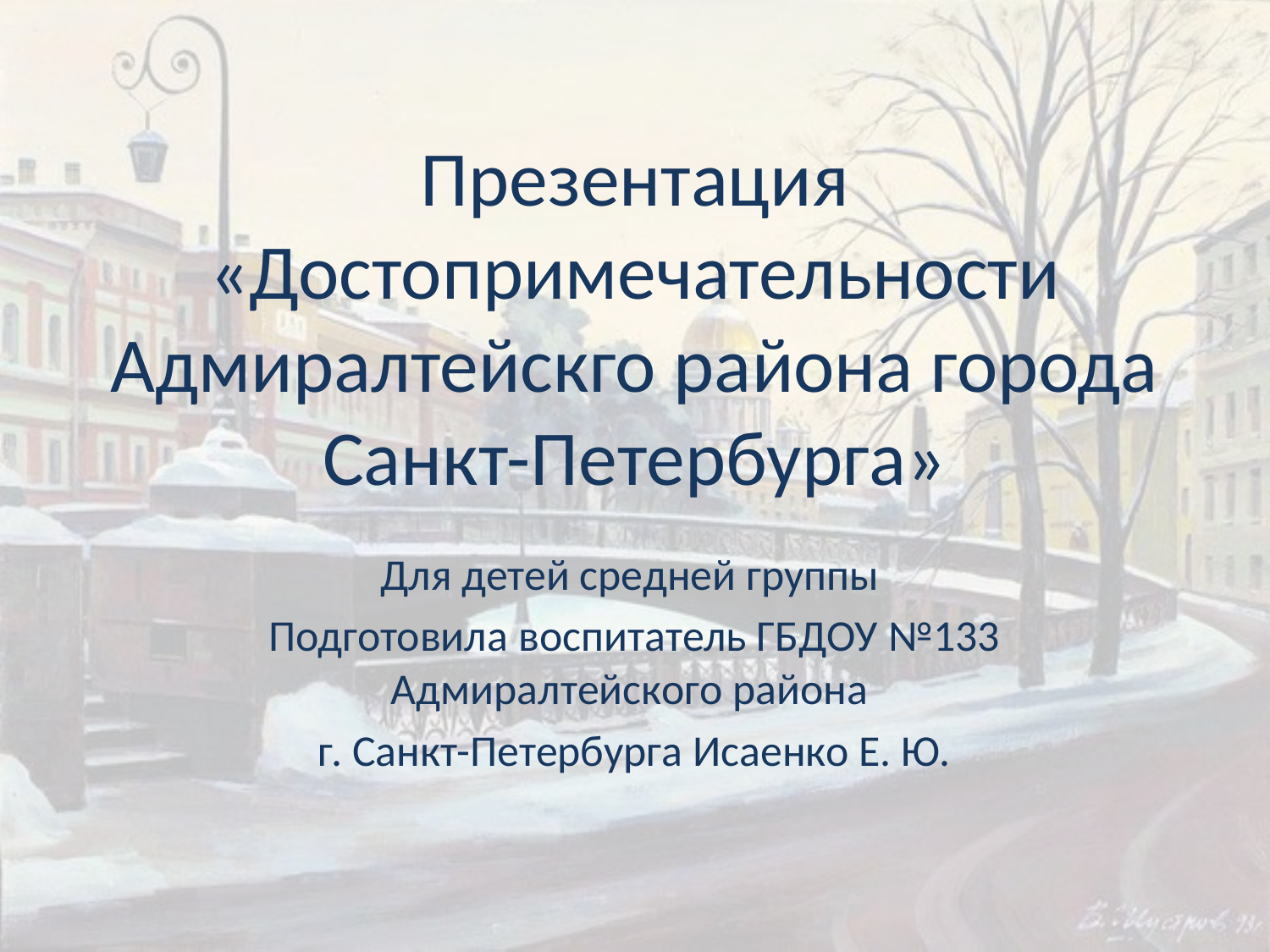

# Презентация «Достопримечательности Адмиралтейскго района города Санкт-Петербурга»
Для детей средней группы
Подготовила воспитатель ГБДОУ №133 Адмиралтейского района
г. Санкт-Петербурга Исаенко Е. Ю.